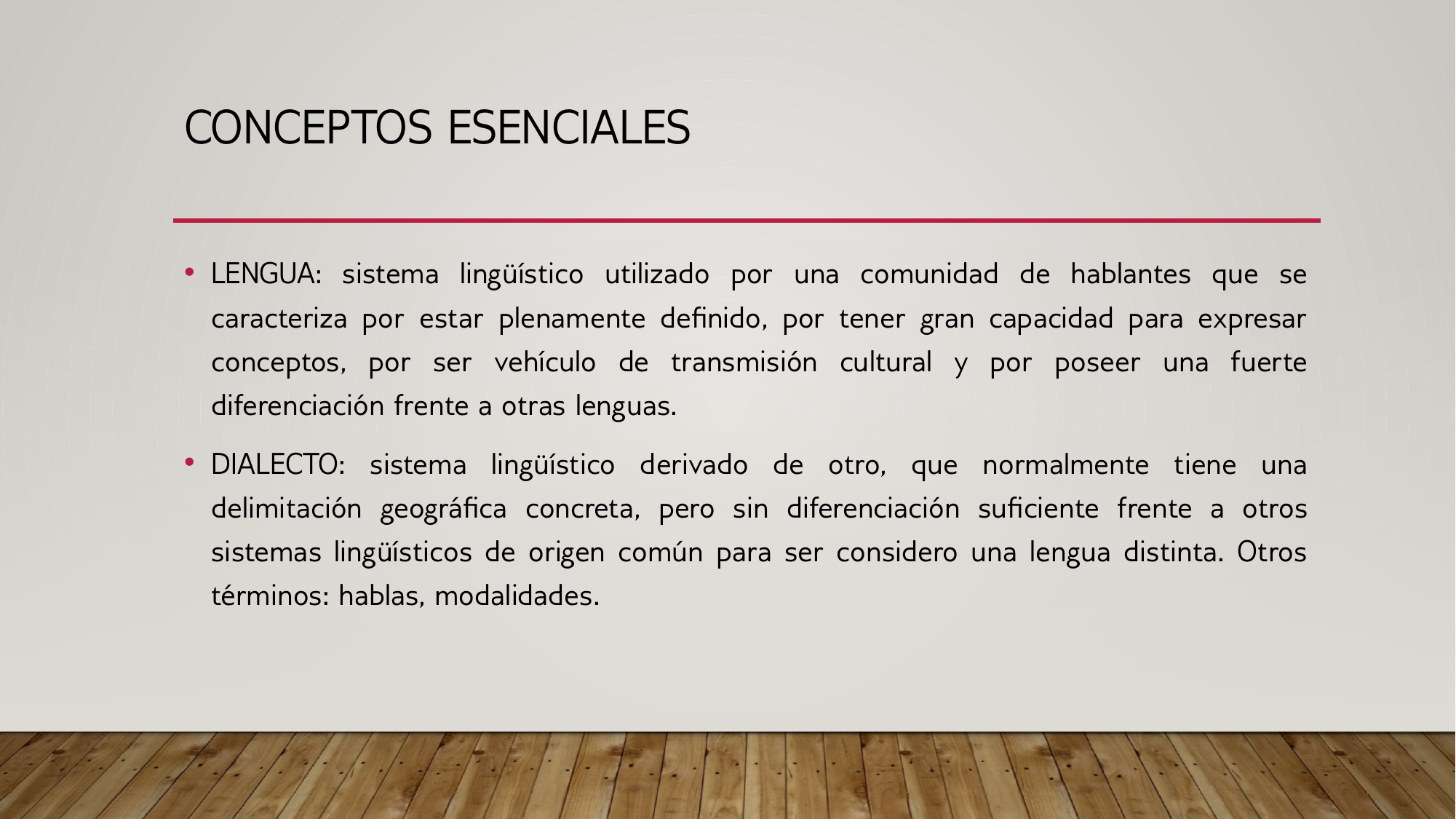

# Conceptos esenciales
LENGUA: sistema lingüístico utilizado por una comunidad de hablantes que se caracteriza por estar plenamente definido, por tener gran capacidad para expresar conceptos, por ser vehículo de transmisión cultural y por poseer una fuerte diferenciación frente a otras lenguas.
DIALECTO: sistema lingüístico derivado de otro, que normalmente tiene una delimitación geográfica concreta, pero sin diferenciación suficiente frente a otros sistemas lingüísticos de origen común para ser considero una lengua distinta. Otros términos: hablas, modalidades.